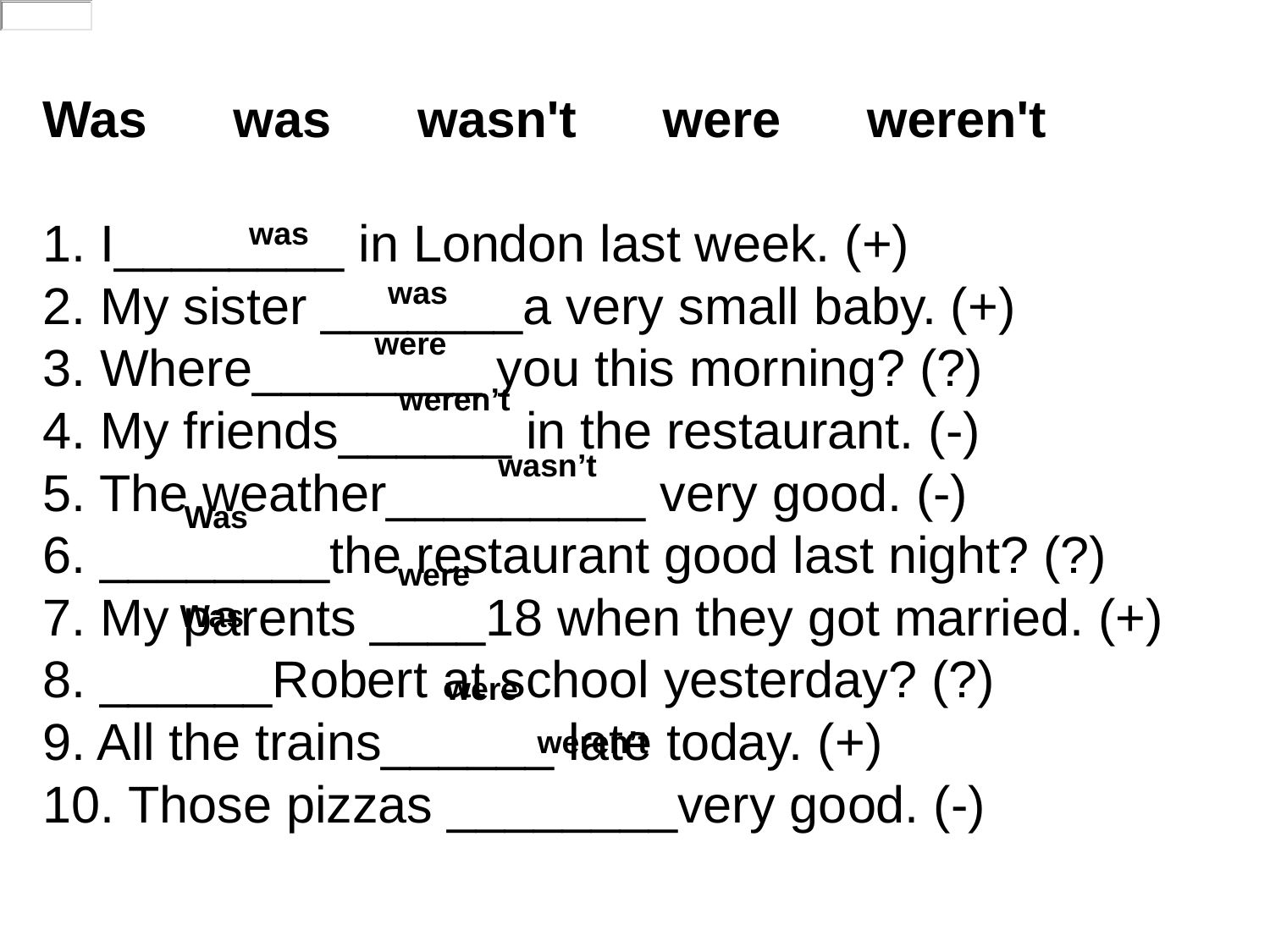

Was      was      wasn't      were      weren't

1. I________ in London last week. (+)
2. My sister _______a very small baby. (+)
3. Where________ you this morning? (?)
4. My friends______ in the restaurant. (-)
5. The weather_________ very good. (-)
6. ________the restaurant good last night? (?)
7. My parents ____18 when they got married. (+)
8. ______Robert at school yesterday? (?)
9. All the trains______ late today. (+)
10. Those pizzas ________very good. (-)

was
was
were
weren’t
wasn’t
Was
were
Was
were
weren’t